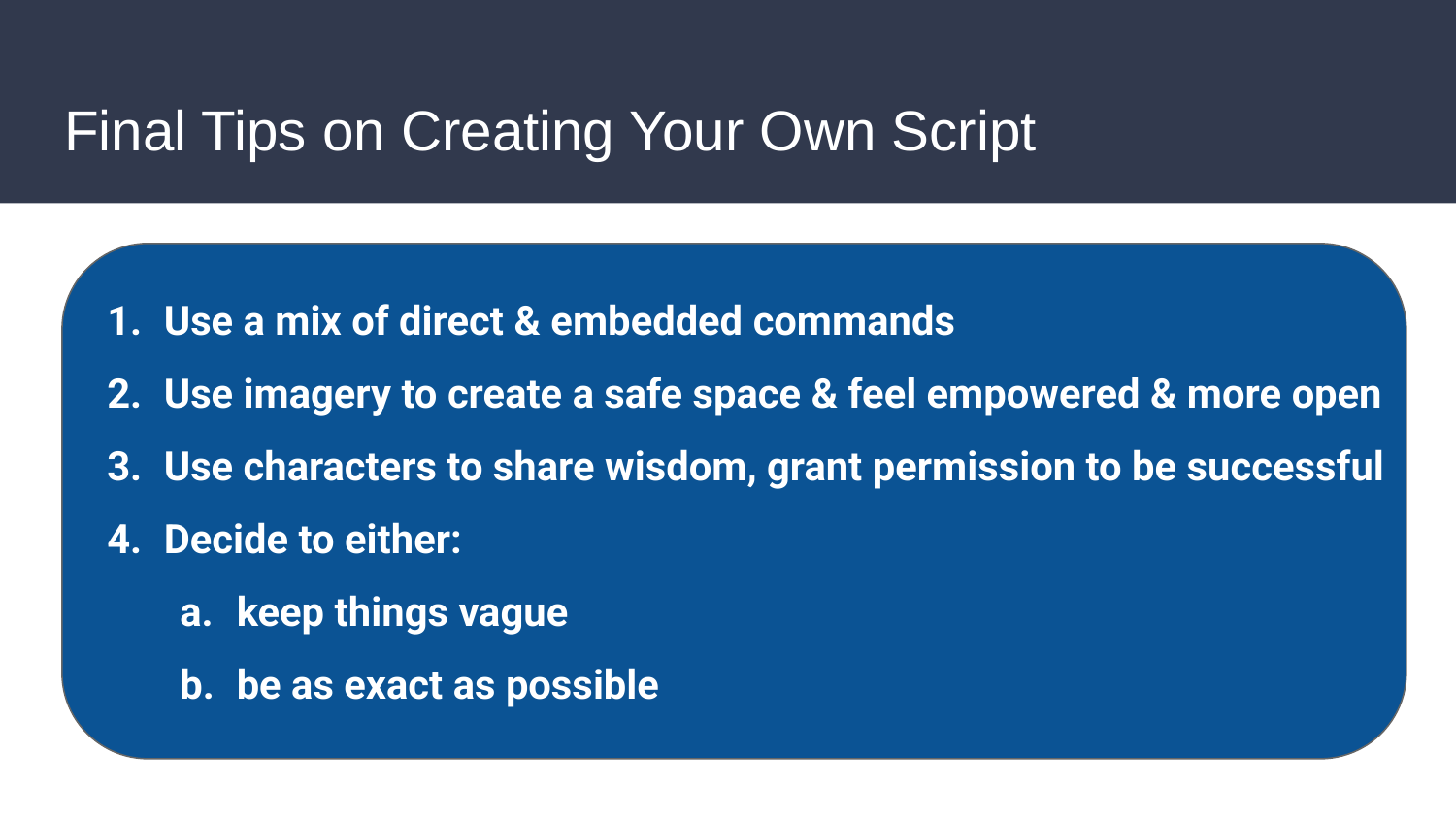

# Final Tips on Creating Your Own Script

Use a mix of direct & embedded commands
Use imagery to create a safe space & feel empowered & more open
Use characters to share wisdom, grant permission to be successful
Decide to either:
keep things vague
be as exact as possible